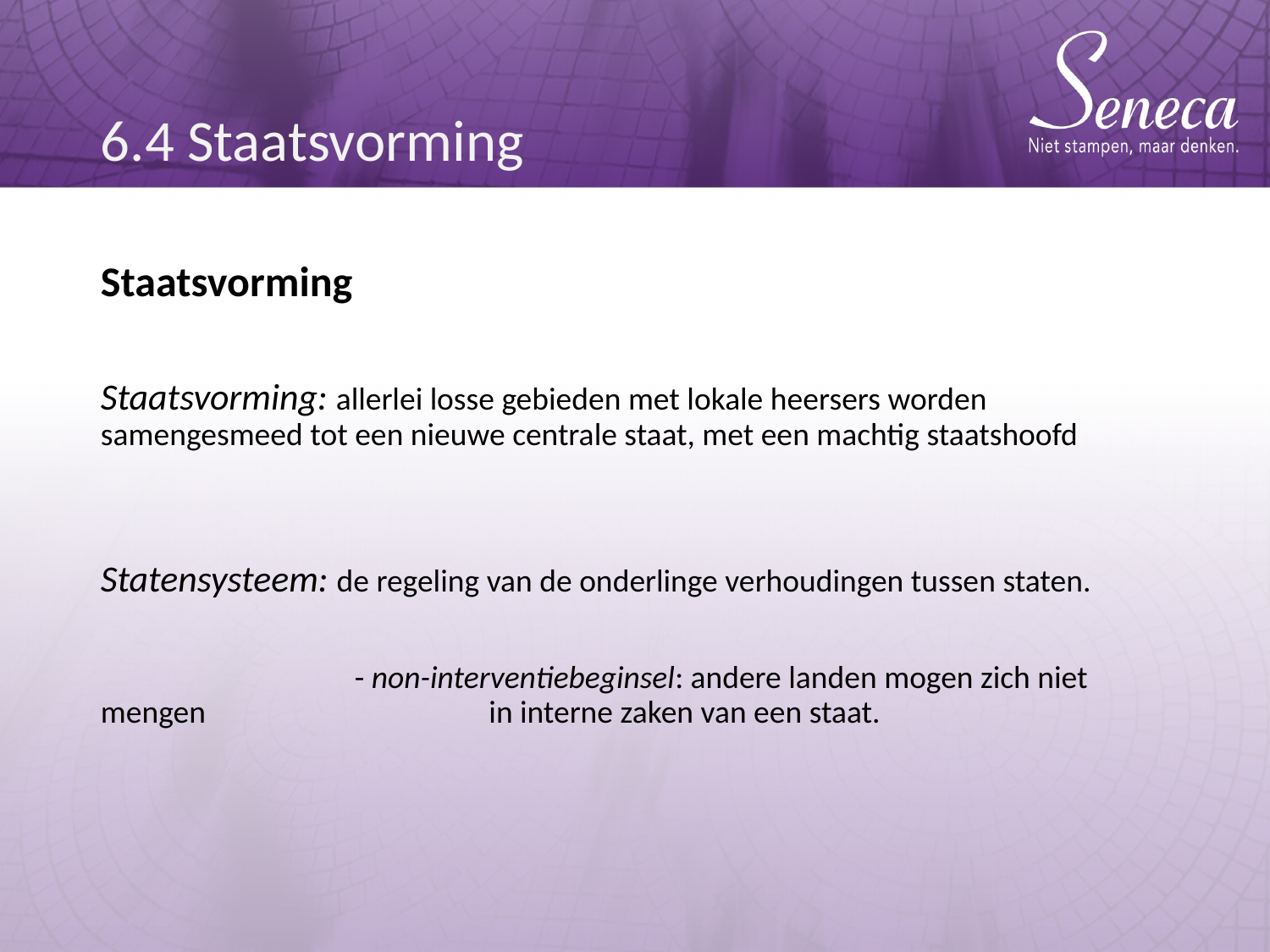

# 6.4 Staatsvorming
Staatsvorming

Staatsvorming: allerlei losse gebieden met lokale heersers worden samengesmeed tot een nieuwe centrale staat, met een machtig staatshoofd

Statensysteem: de regeling van de onderlinge verhoudingen tussen staten.

		- non-interventiebeginsel: andere landen mogen zich niet mengen			 in interne zaken van een staat.